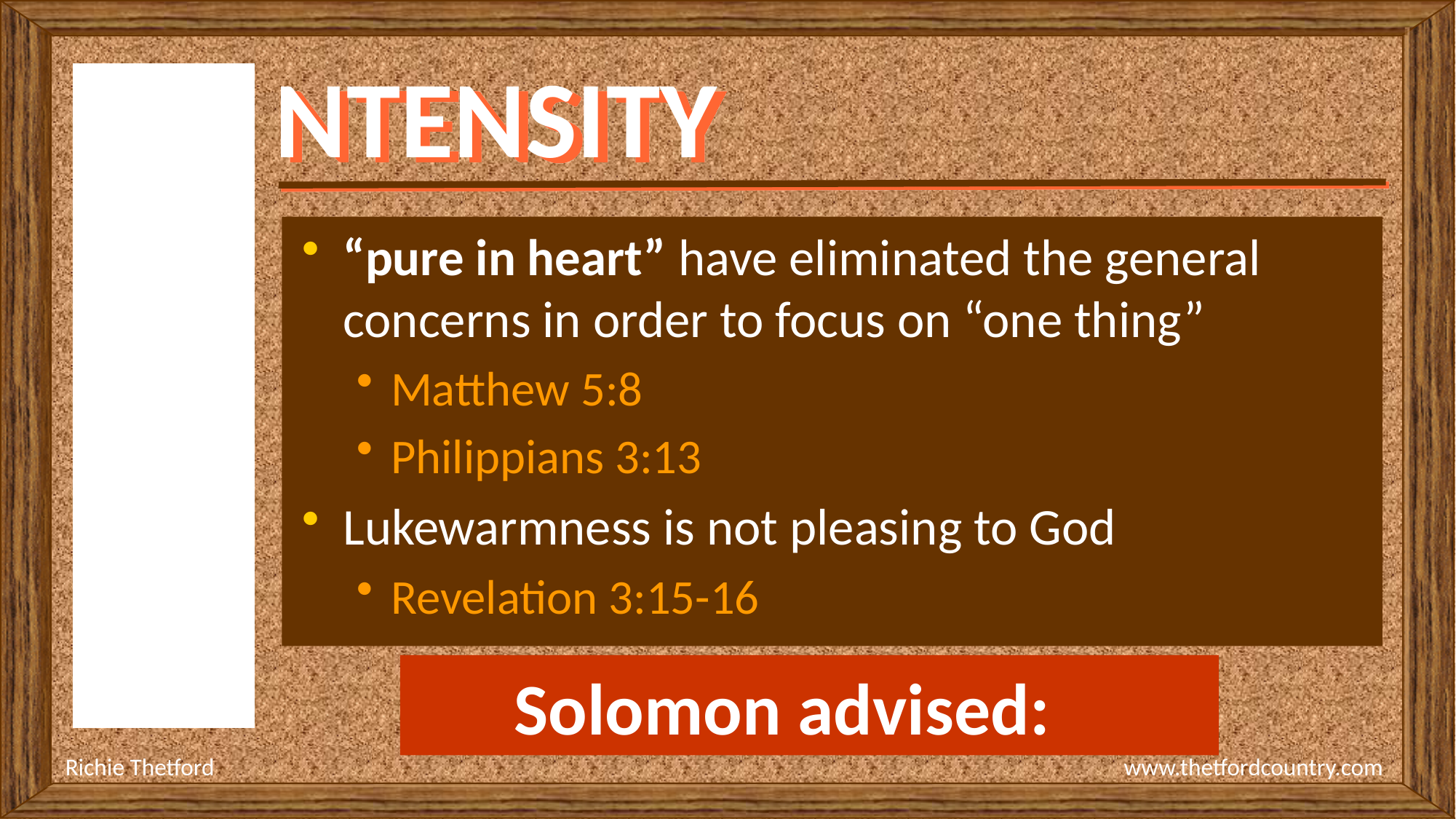

# NTENSITY
I

“pure in heart” have eliminated the general concerns in order to focus on “one thing”
Matthew 5:8
Philippians 3:13
Lukewarmness is not pleasing to God
Revelation 3:15-16

Solomon advised:
Richie Thetford							                                  www.thetfordcountry.com